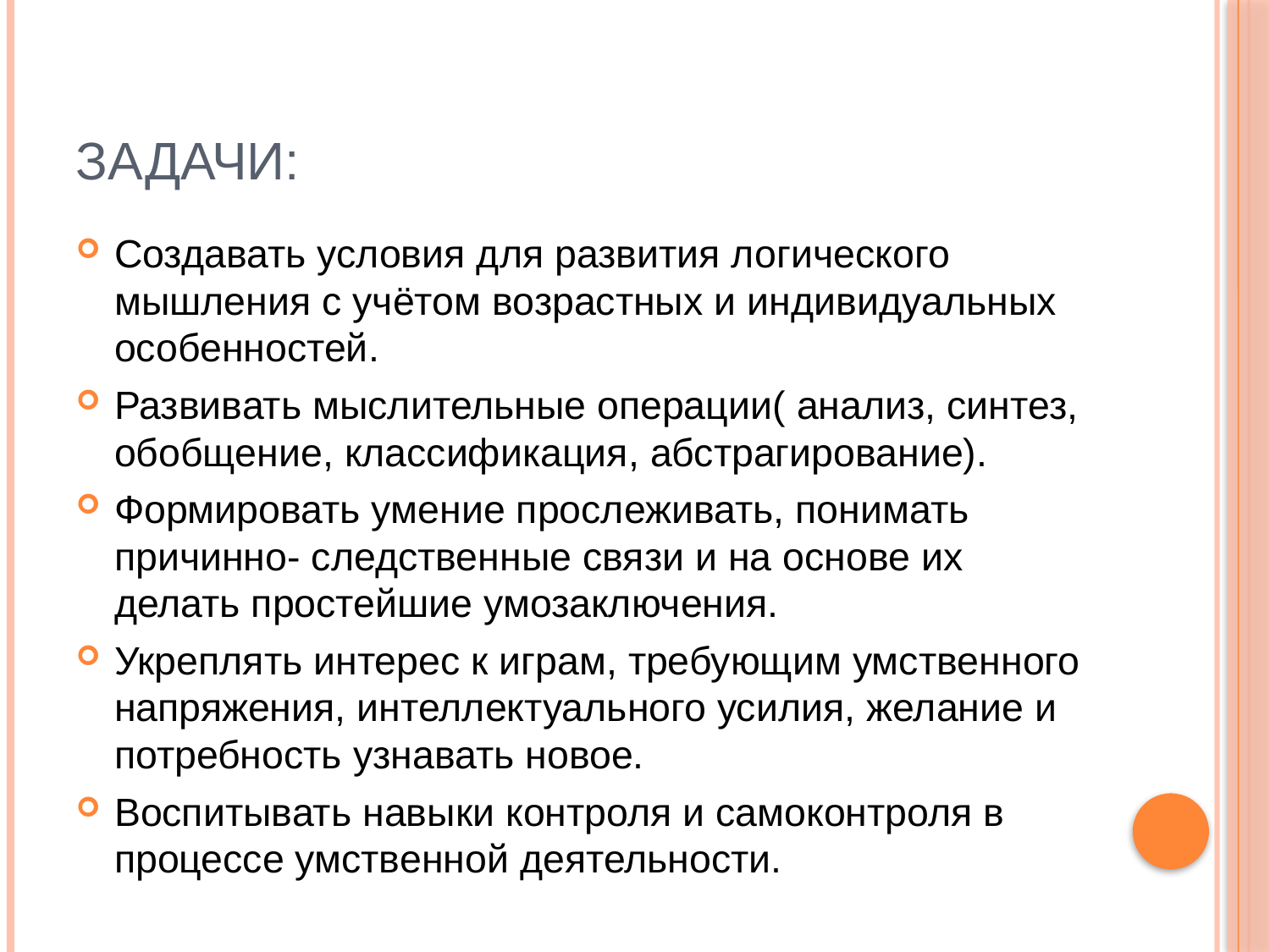

# Задачи:
Создавать условия для развития логического мышления с учётом возрастных и индивидуальных особенностей.
Развивать мыслительные операции( анализ, синтез, обобщение, классификация, абстрагирование).
Формировать умение прослеживать, понимать причинно- следственные связи и на основе их делать простейшие умозаключения.
Укреплять интерес к играм, требующим умственного напряжения, интеллектуального усилия, желание и потребность узнавать новое.
Воспитывать навыки контроля и самоконтроля в процессе умственной деятельности.